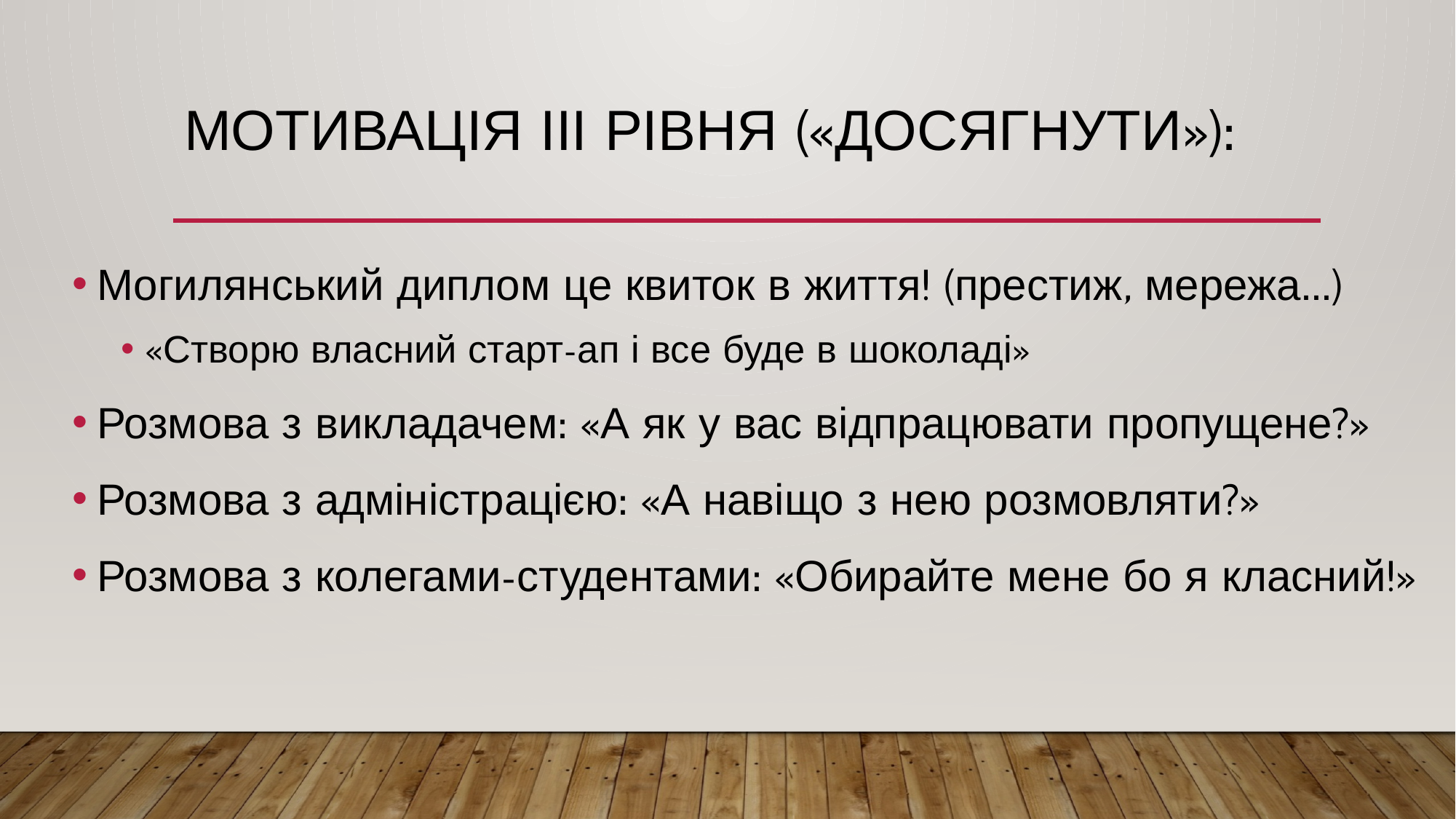

# Мотивація ІІІ рівня («досягнути»):
Могилянський диплом це квиток в життя! (престиж, мережа…)
«Створю власний старт-ап і все буде в шоколаді»
Розмова з викладачем: «А як у вас відпрацювати пропущене?»
Розмова з адміністрацією: «А навіщо з нею розмовляти?»
Розмова з колегами-студентами: «Обирайте мене бо я класний!»